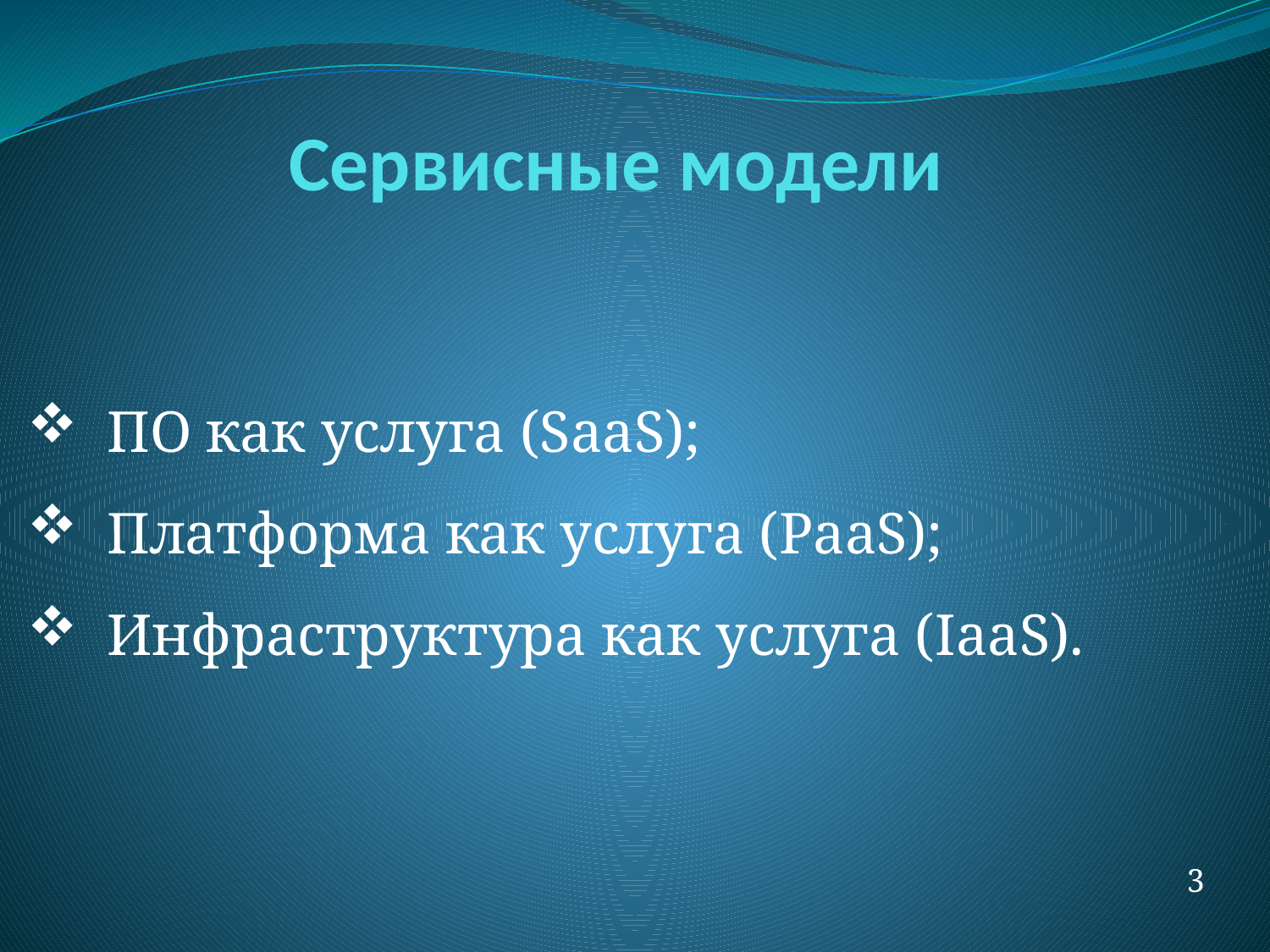

# Сервисные модели
ПО как услуга (SaaS);
Платформа как услуга (PaaS);
Инфраструктура как услуга (IaaS).
3